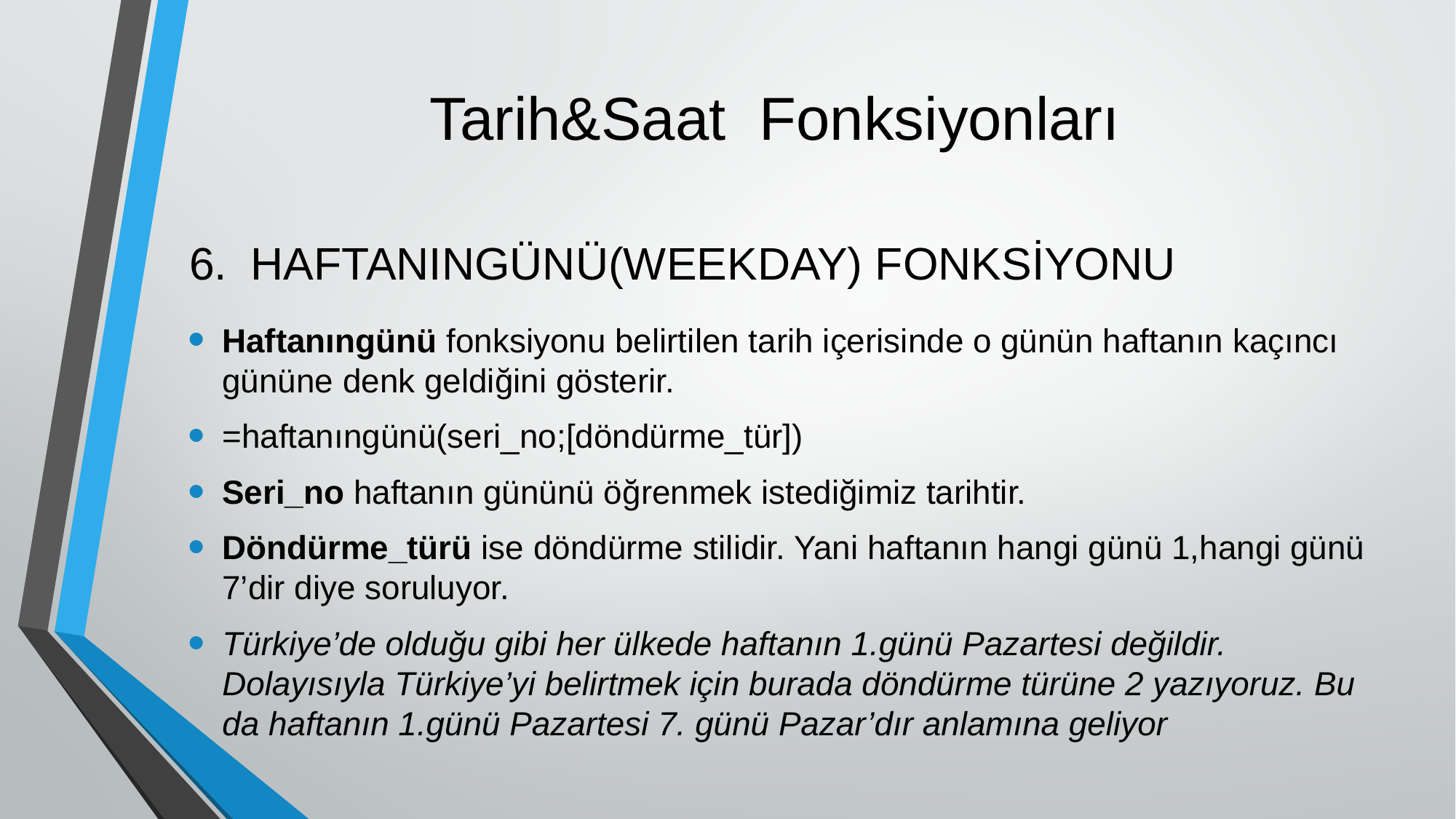

# Tarih&Saat  Fonksiyonları
HAFTANINGÜNÜ(WEEKDAY) FONKSİYONU
Haftanıngünü fonksiyonu belirtilen tarih içerisinde o günün haftanın kaçıncı gününe denk geldiğini gösterir.
=haftanıngünü(seri_no;[döndürme_tür])
Seri_no haftanın gününü öğrenmek istediğimiz tarihtir.
Döndürme_türü ise döndürme stilidir. Yani haftanın hangi günü 1,hangi günü 7’dir diye soruluyor.
Türkiye’de olduğu gibi her ülkede haftanın 1.günü Pazartesi değildir. Dolayısıyla Türkiye’yi belirtmek için burada döndürme türüne 2 yazıyoruz. Bu da haftanın 1.günü Pazartesi 7. günü Pazar’dır anlamına geliyor